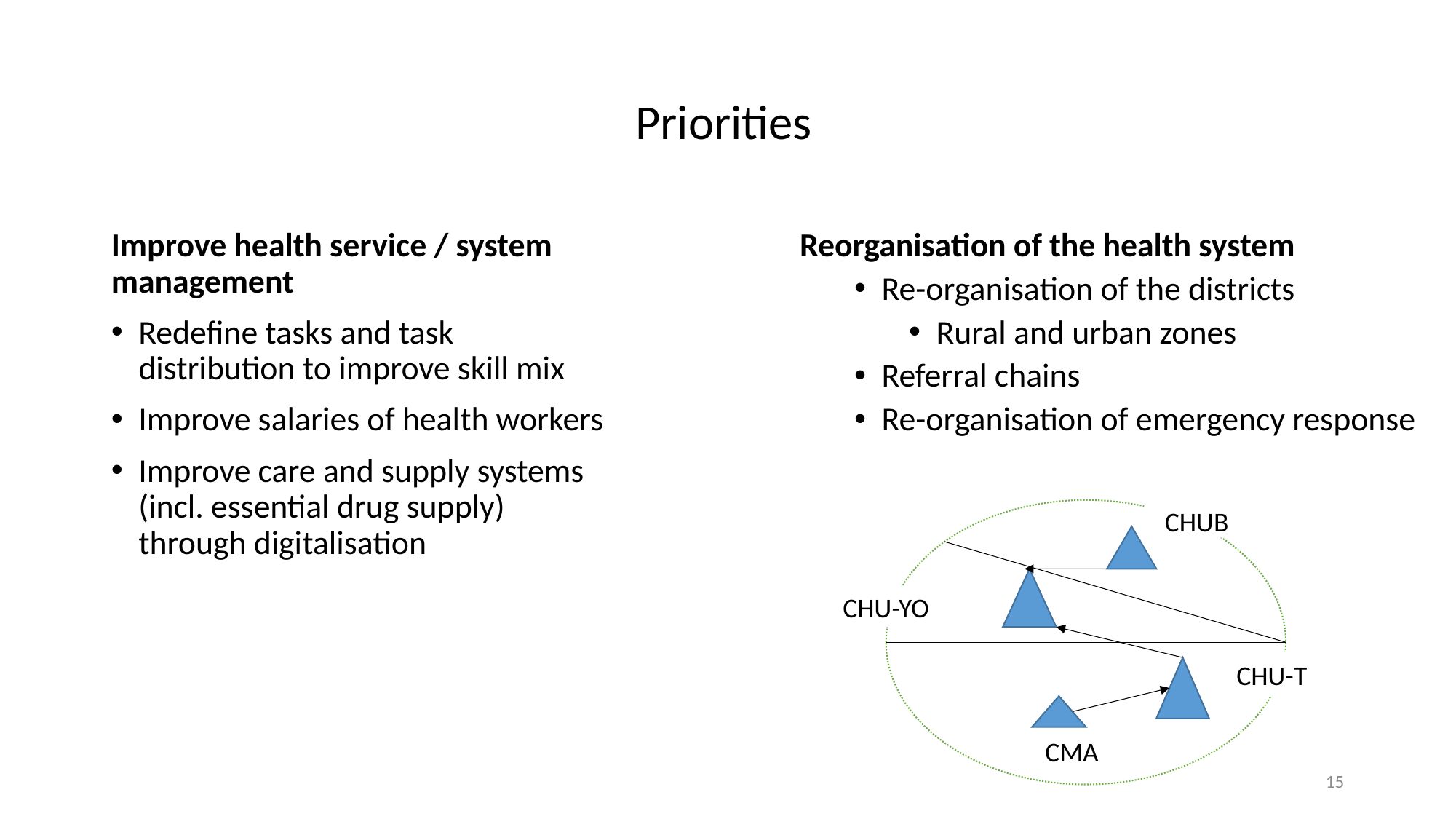

# Priorities
Improve health service / system management
Redefine tasks and task distribution to improve skill mix
Improve salaries of health workers
Improve care and supply systems (incl. essential drug supply) through digitalisation

Reorganisation of the health system
Re-organisation of the districts
Rural and urban zones
Referral chains
Re-organisation of emergency response

CHUB

CHU-YO
CHU-T

CMA
15